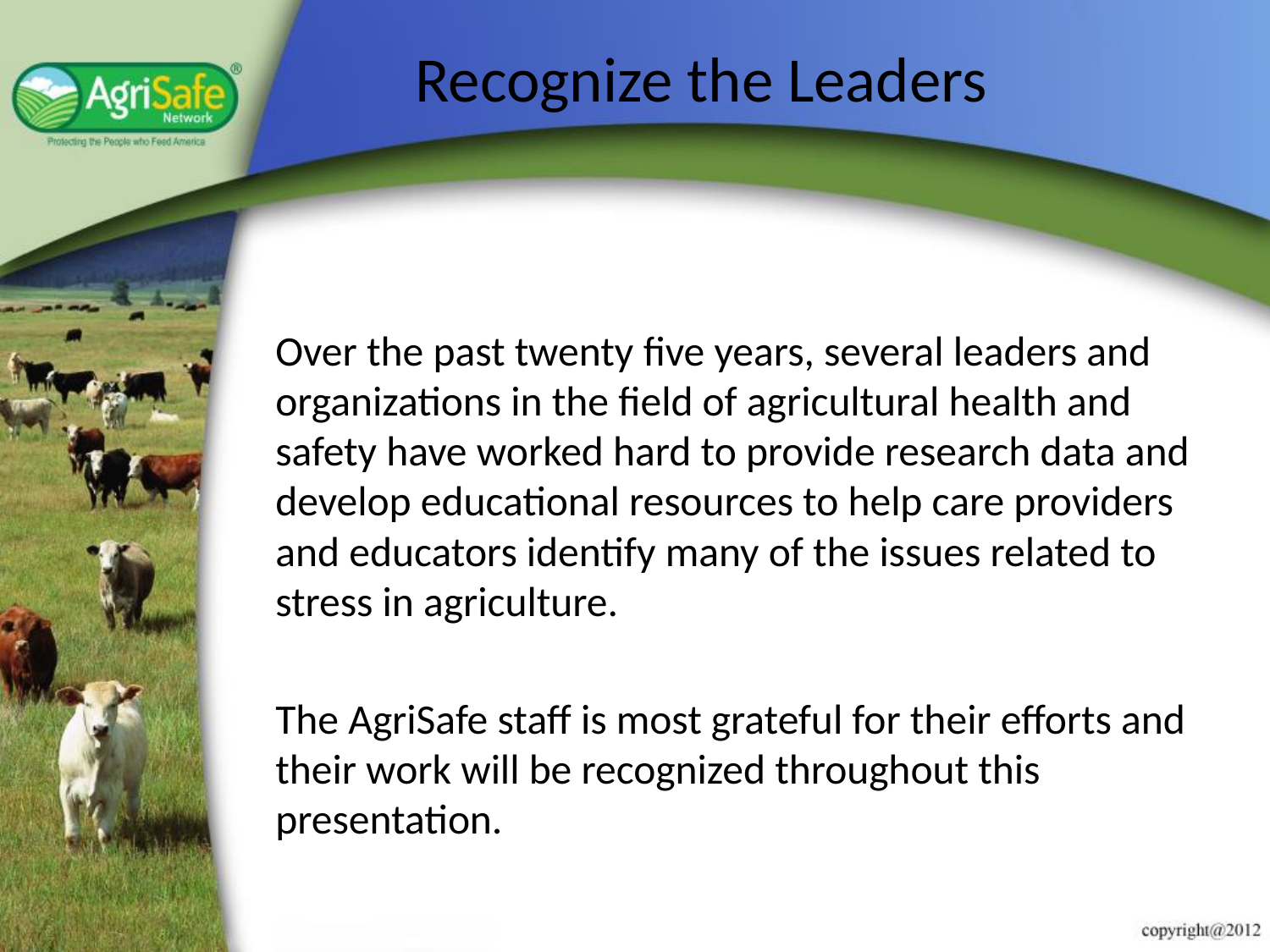

# Recognize the Leaders
Over the past twenty five years, several leaders and organizations in the field of agricultural health and safety have worked hard to provide research data and develop educational resources to help care providers and educators identify many of the issues related to stress in agriculture.

The AgriSafe staff is most grateful for their efforts and their work will be recognized throughout this presentation.